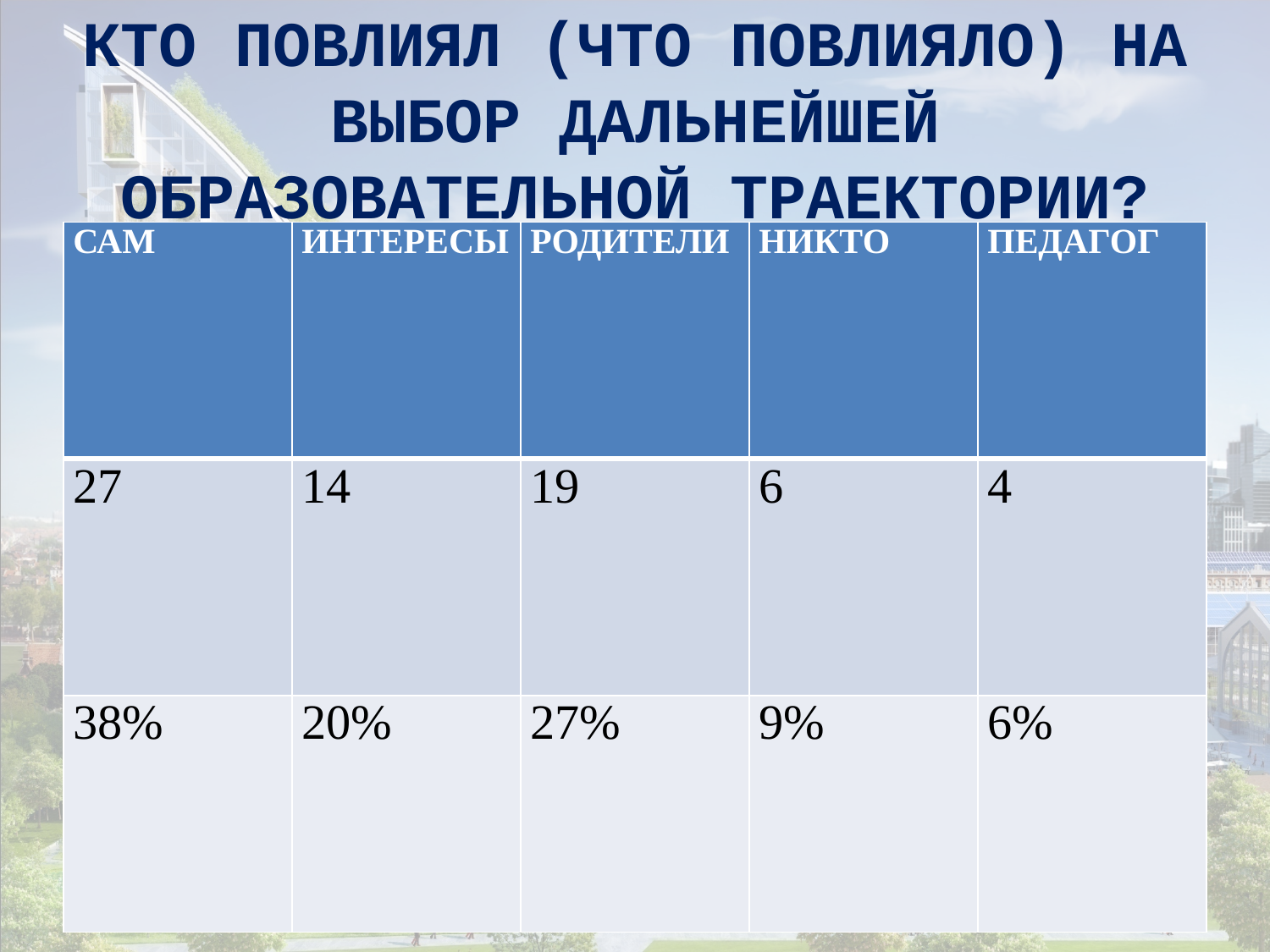

# КТО ПОВЛИЯЛ (ЧТО ПОВЛИЯЛО) НА ВЫБОР ДАЛЬНЕЙШЕЙ ОБРАЗОВАТЕЛЬНОЙ ТРАЕКТОРИИ?
| САМ | ИНТЕРЕСЫ | РОДИТЕЛИ | НИКТО | ПЕДАГОГ |
| --- | --- | --- | --- | --- |
| 27 | 14 | 19 | 6 | 4 |
| 38% | 20% | 27% | 9% | 6% |